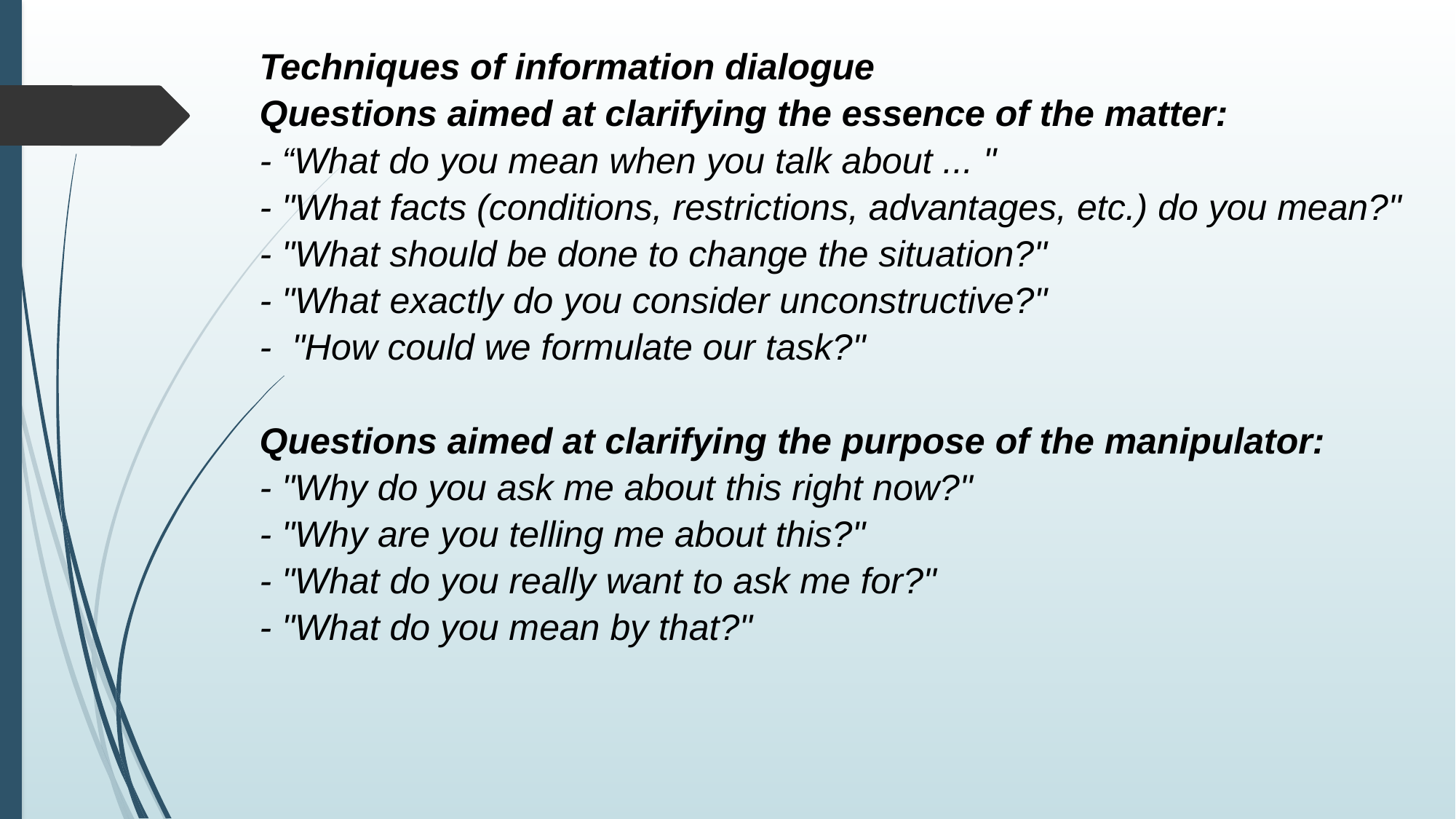

Techniques of information dialogue
Questions aimed at clarifying the essence of the matter:
- “What do you mean when you talk about ... "
- "What facts (conditions, restrictions, advantages, etc.) do you mean?"
- "What should be done to change the situation?"
- "What exactly do you consider unconstructive?"
-  "How could we formulate our task?"

Questions aimed at clarifying the purpose of the manipulator:
- "Why do you ask me about this right now?"
- "Why are you telling me about this?"
- "What do you really want to ask me for?"
- "What do you mean by that?"